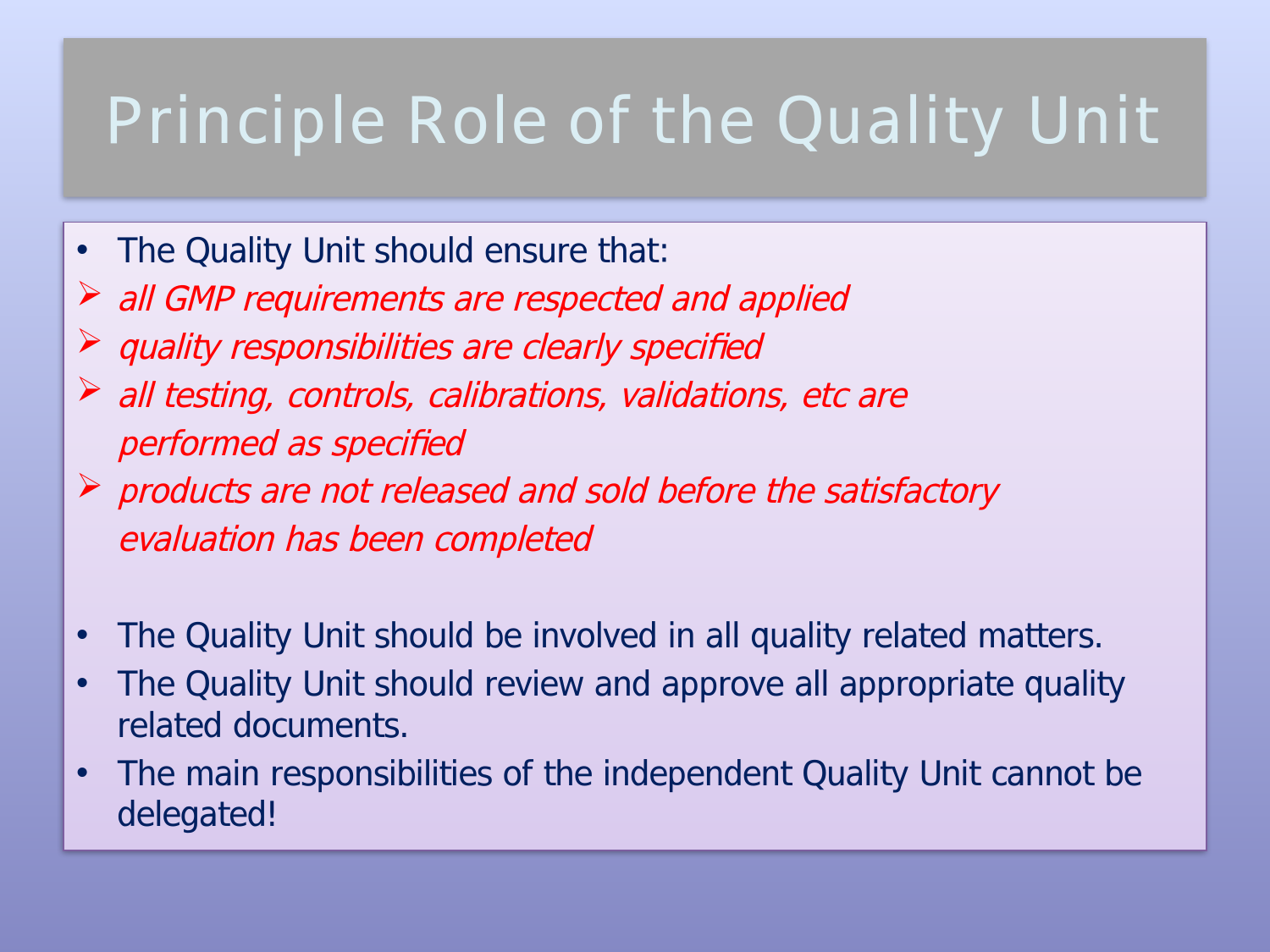

# Principle Role of the Quality Unit
The Quality Unit should ensure that:
all GMP requirements are respected and applied
quality responsibilities are clearly specified
all testing, controls, calibrations, validations, etc are
	performed as specified
products are not released and sold before the satisfactory
	evaluation has been completed

The Quality Unit should be involved in all quality related matters.
The Quality Unit should review and approve all appropriate quality related documents.
The main responsibilities of the independent Quality Unit cannot be delegated!